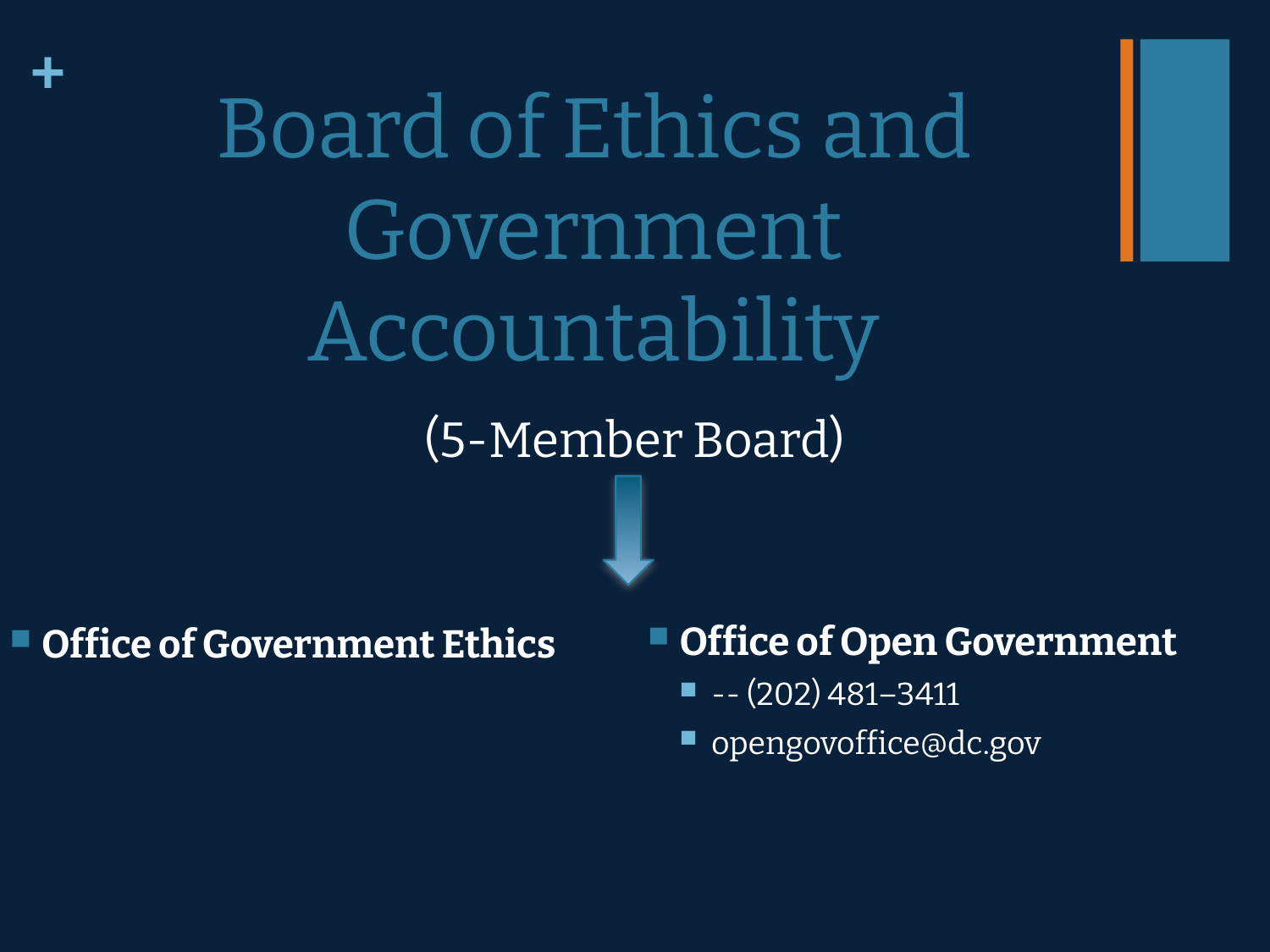

# Board of Ethics and Government Accountability
(5-Member Board)

Office of Open Government
-- (202) 481–3411
opengovoffice@dc.gov
Office of Government Ethics